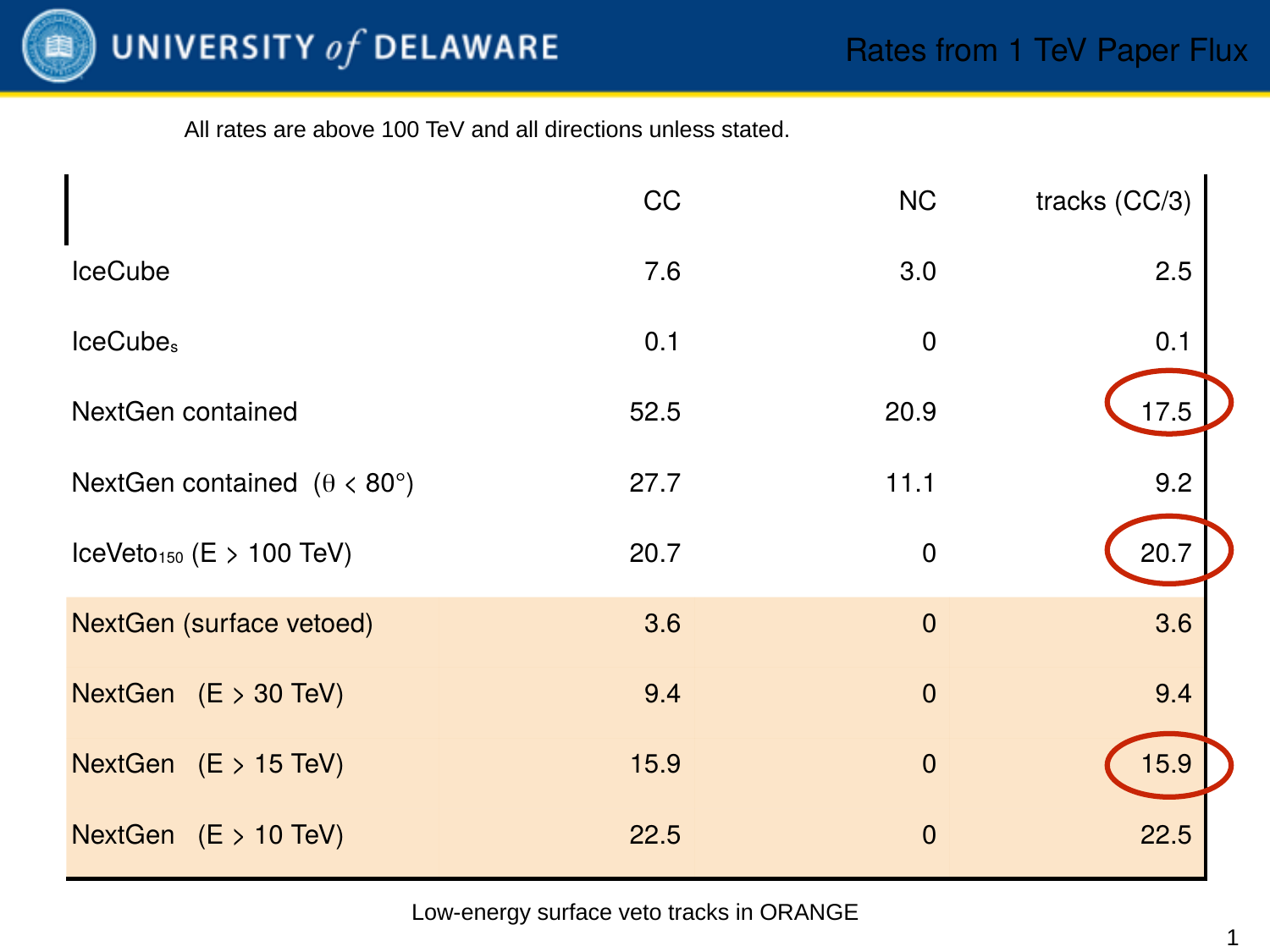

# Rates from 1 TeV Paper Flux
All rates are above 100 TeV and all directions unless stated.
|  | CC | NC | tracks (CC/3) |
| --- | --- | --- | --- |
| IceCube | 7.6 | 3.0 | 2.5 |
| IceCubes | 0.1 | 0 | 0.1 |
| NextGen contained | 52.5 | 20.9 | 17.5 |
| NextGen contained (θ < 80°) | 27.7 | 11.1 | 9.2 |
| IceVeto150 (E > 100 TeV) | 20.7 | 0 | 20.7 |
| NextGen (surface vetoed) | 3.6 | 0 | 3.6 |
| NextGen (E > 30 TeV) | 9.4 | 0 | 9.4 |
| NextGen (E > 15 TeV) | 15.9 | 0 | 15.9 |
| NextGen (E > 10 TeV) | 22.5 | 0 | 22.5 |

Low-energy surface veto tracks in ORANGE
17